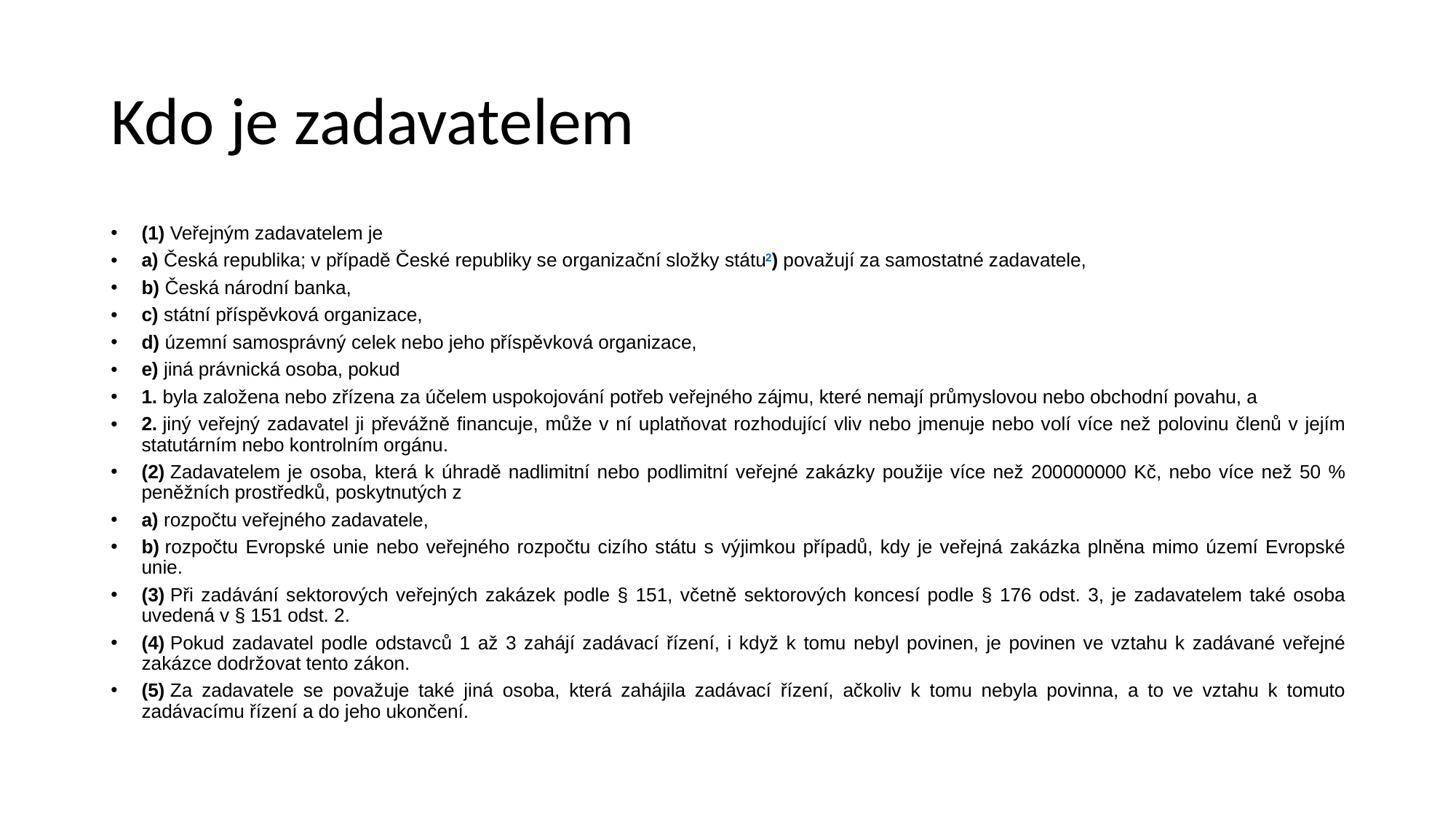

# Kdo je zadavatelem
(1) Veřejným zadavatelem je
a) Česká republika; v případě České republiky se organizační složky státu2) považují za samostatné zadavatele,
b) Česká národní banka,
c) státní příspěvková organizace,
d) územní samosprávný celek nebo jeho příspěvková organizace,
e) jiná právnická osoba, pokud
1. byla založena nebo zřízena za účelem uspokojování potřeb veřejného zájmu, které nemají průmyslovou nebo obchodní povahu, a
2. jiný veřejný zadavatel ji převážně financuje, může v ní uplatňovat rozhodující vliv nebo jmenuje nebo volí více než polovinu členů v jejím statutárním nebo kontrolním orgánu.
(2) Zadavatelem je osoba, která k úhradě nadlimitní nebo podlimitní veřejné zakázky použije více než 200000000 Kč, nebo více než 50 % peněžních prostředků, poskytnutých z
a) rozpočtu veřejného zadavatele,
b) rozpočtu Evropské unie nebo veřejného rozpočtu cizího státu s výjimkou případů, kdy je veřejná zakázka plněna mimo území Evropské unie.
(3) Při zadávání sektorových veřejných zakázek podle § 151, včetně sektorových koncesí podle § 176 odst. 3, je zadavatelem také osoba uvedená v § 151 odst. 2.
(4) Pokud zadavatel podle odstavců 1 až 3 zahájí zadávací řízení, i když k tomu nebyl povinen, je povinen ve vztahu k zadávané veřejné zakázce dodržovat tento zákon.
(5) Za zadavatele se považuje také jiná osoba, která zahájila zadávací řízení, ačkoliv k tomu nebyla povinna, a to ve vztahu k tomuto zadávacímu řízení a do jeho ukončení.